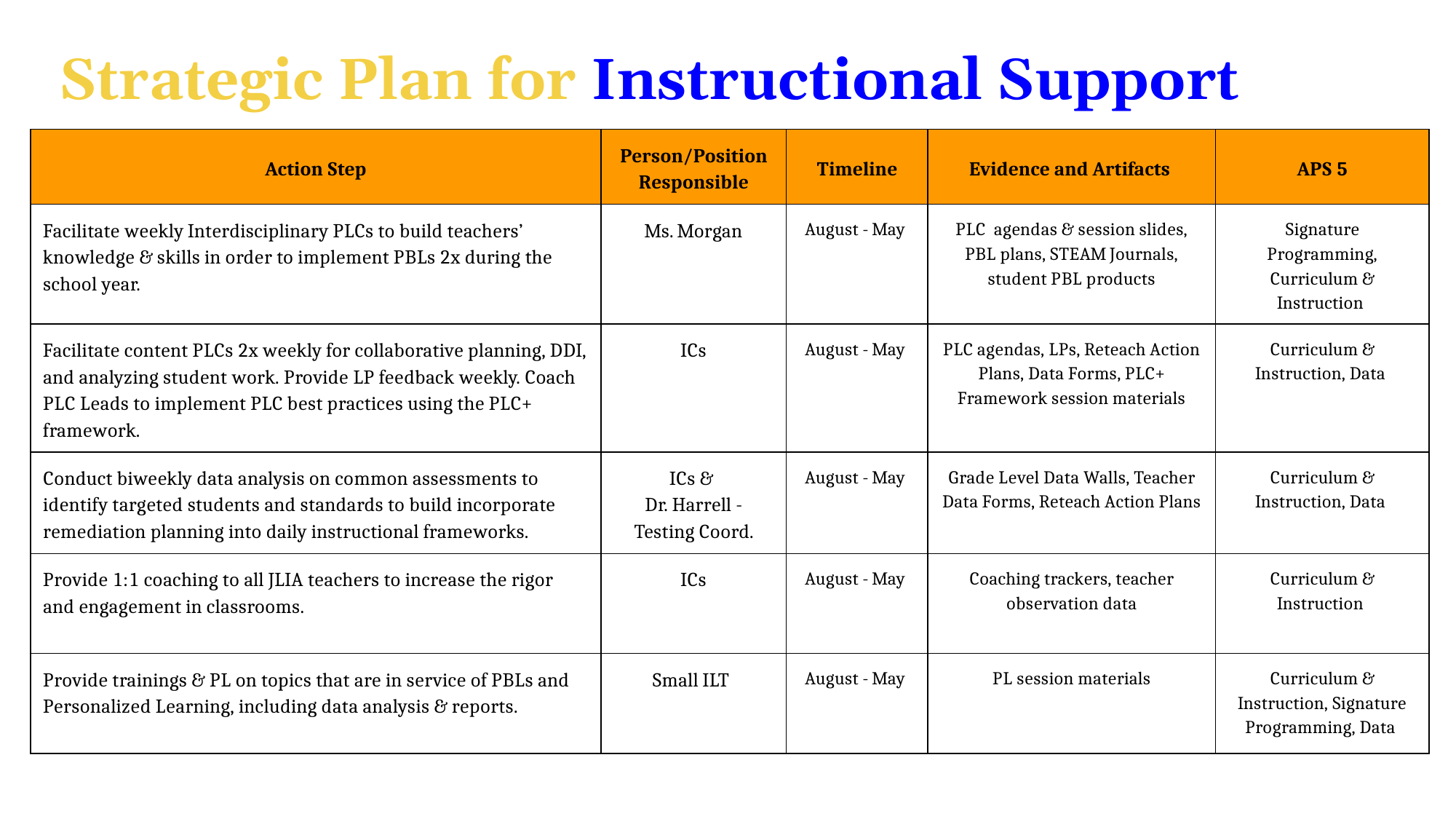

# Strategic Plan for Instructional Support
| Action Step​ | Person/Position Responsible​ | Timeline | Evidence and Artifacts ​ | APS 5​ |
| --- | --- | --- | --- | --- |
| Facilitate weekly Interdisciplinary PLCs to build teachers’ knowledge & skills in order to implement PBLs 2x during the school year.​ | Ms. Morgan​ | August - May ​ | PLC agendas & session slides, PBL plans, STEAM Journals, student PBL products​ | Signature Programming, Curriculum & Instruction ​ |
| Facilitate content PLCs 2x weekly for collaborative planning, DDI, and analyzing student work. Provide LP feedback weekly. Coach PLC Leads to implement PLC best practices using the PLC+ framework. ​ | ICs | August - May ​ | PLC agendas, LPs, Reteach Action Plans, Data Forms, PLC+ Framework session materials​ | Curriculum & Instruction, Data ​ |
| Conduct biweekly data analysis on common assessments to identify targeted students and standards to build incorporate remediation planning into daily instructional frameworks. | ICs & ​ Dr. Harrell - Testing Coord.​ | August - May ​ ​ | Grade Level Data Walls, Teacher Data Forms, Reteach Action Plans ​ | Curriculum & Instruction, Data ​ |
| Provide 1:1 coaching to all JLIA teachers to increase the rigor and engagement in classrooms. ​ | ICs | August - May ​ | Coaching trackers, teacher observation data​ | Curriculum & Instruction ​ |
| Provide trainings & PL on topics that are in service of PBLs and Personalized Learning, including data analysis & reports. ​ | Small ILT | August - May ​ | PL session materials​ | Curriculum & Instruction, Signature Programming, Data ​ |